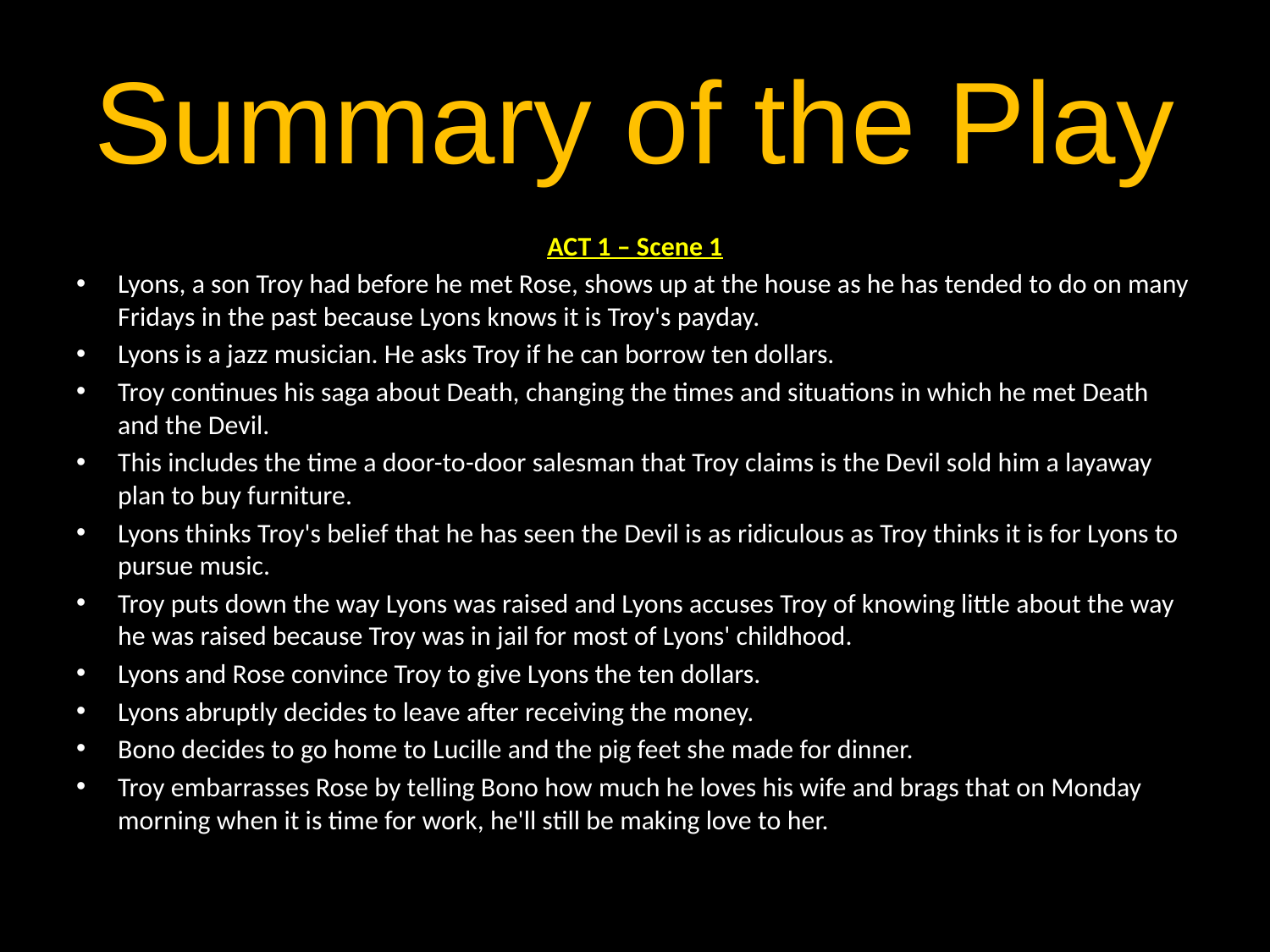

# Summary of the Play
ACT 1 – Scene 1
Lyons, a son Troy had before he met Rose, shows up at the house as he has tended to do on many Fridays in the past because Lyons knows it is Troy's payday.
Lyons is a jazz musician. He asks Troy if he can borrow ten dollars.
Troy continues his saga about Death, changing the times and situations in which he met Death and the Devil.
This includes the time a door-to-door salesman that Troy claims is the Devil sold him a layaway plan to buy furniture.
Lyons thinks Troy's belief that he has seen the Devil is as ridiculous as Troy thinks it is for Lyons to pursue music.
Troy puts down the way Lyons was raised and Lyons accuses Troy of knowing little about the way he was raised because Troy was in jail for most of Lyons' childhood.
Lyons and Rose convince Troy to give Lyons the ten dollars.
Lyons abruptly decides to leave after receiving the money.
Bono decides to go home to Lucille and the pig feet she made for dinner.
Troy embarrasses Rose by telling Bono how much he loves his wife and brags that on Monday morning when it is time for work, he'll still be making love to her.